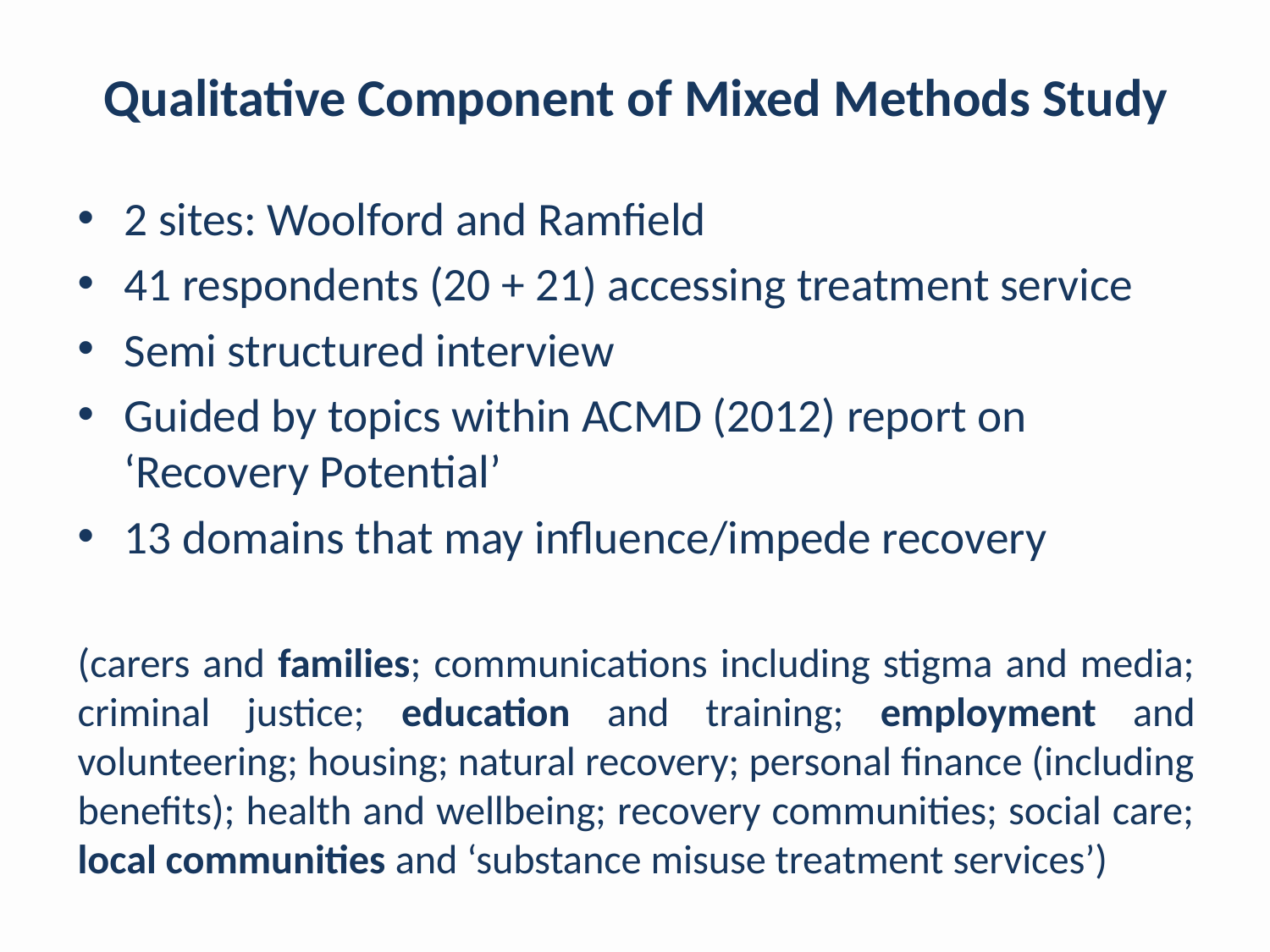

# Qualitative Component of Mixed Methods Study
2 sites: Woolford and Ramfield
41 respondents (20 + 21) accessing treatment service
Semi structured interview
Guided by topics within ACMD (2012) report on ‘Recovery Potential’
13 domains that may influence/impede recovery

(carers and families; communications including stigma and media; criminal justice; education and training; employment and volunteering; housing; natural recovery; personal finance (including benefits); health and wellbeing; recovery communities; social care; local communities and ‘substance misuse treatment services’)